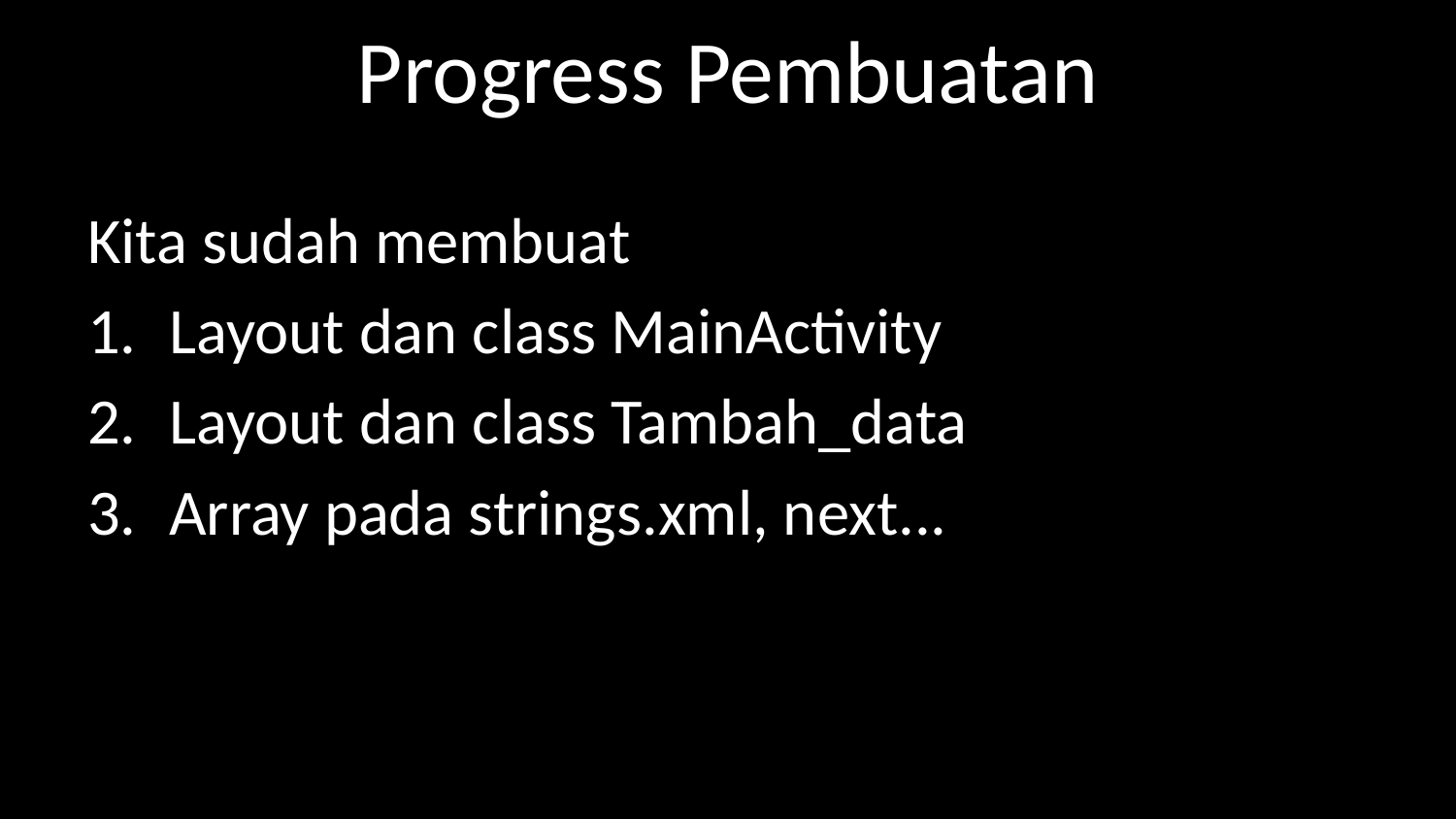

# Progress Pembuatan
Kita sudah membuat
Layout dan class MainActivity
Layout dan class Tambah_data
Array pada strings.xml, next...